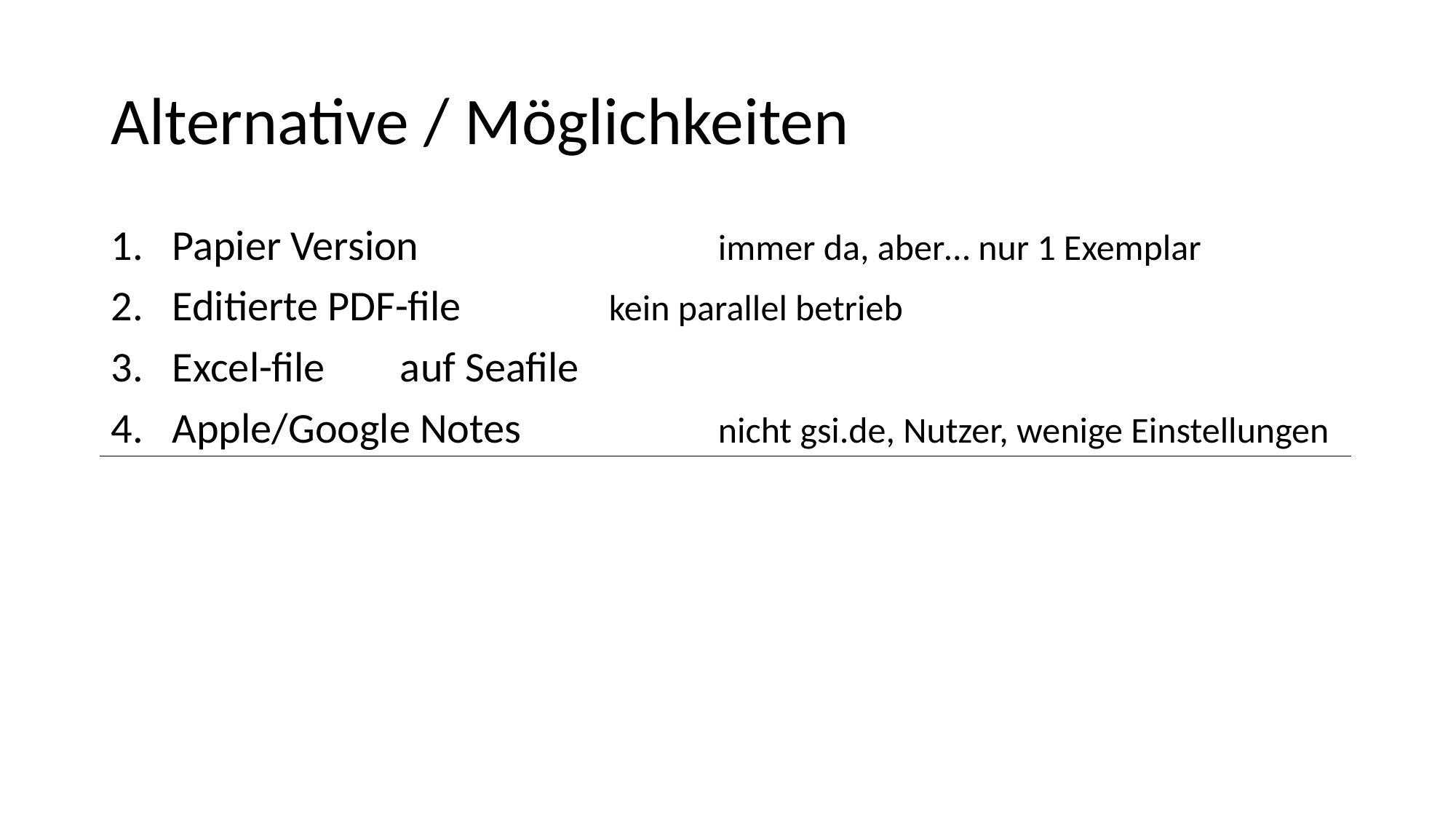

# Alternative / Möglichkeiten
Papier Version			immer da, aber… nur 1 Exemplar
Editierte PDF-file		kein parallel betrieb
Excel-file	 auf Seafile
Apple/Google Notes		nicht gsi.de, Nutzer, wenige Einstellungen
LCM Digital			nicht gsi.de, Lizenz, ohne Abhängigkeiten
Planisware			nicht gsi.de, Lizenz, Monster
JIRA				nicht gsi.de, Abhängigkeiten, direkte Aufgaben
GIT				gsi.de, gsi weblogin